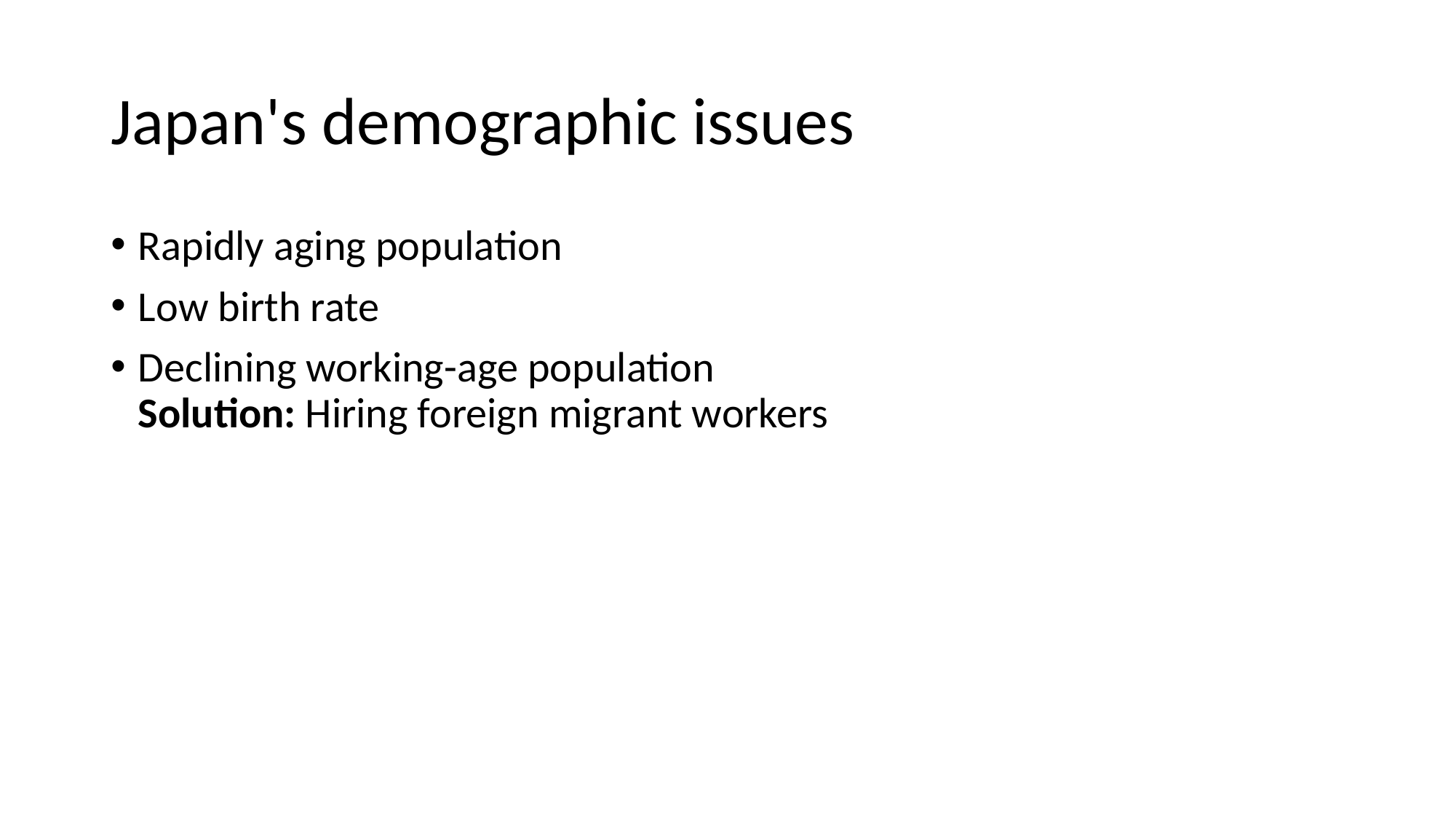

# Japan's demographic issues
Rapidly aging population
Low birth rate
Declining working-age population
Solution: Hiring foreign migrant workers